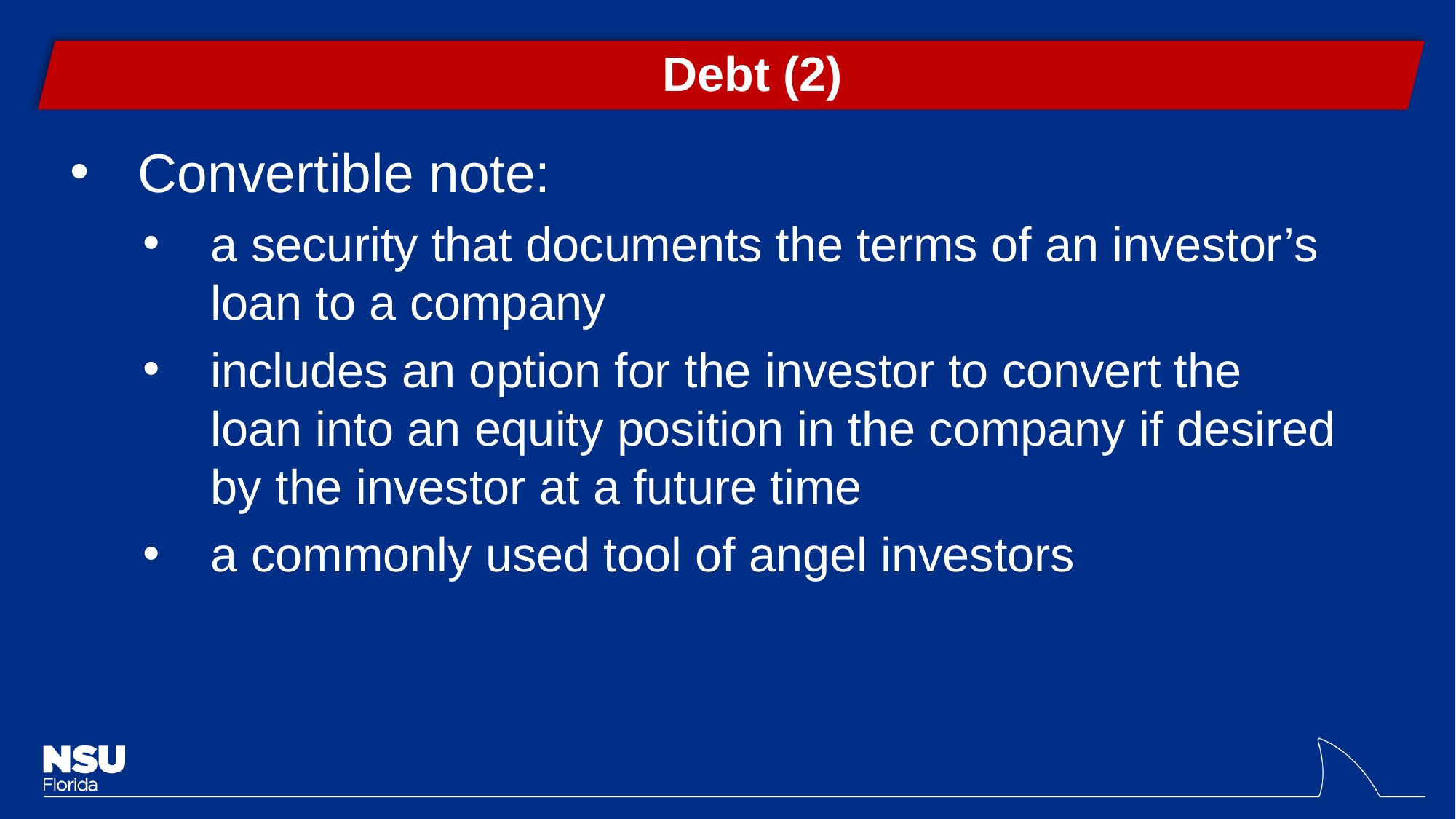

Debt (2)

Convertible note:
a security that documents the terms of an investor’s loan to a company
includes an option for the investor to convert the loan into an equity position in the company if desired by the investor at a future time
a commonly used tool of angel investors